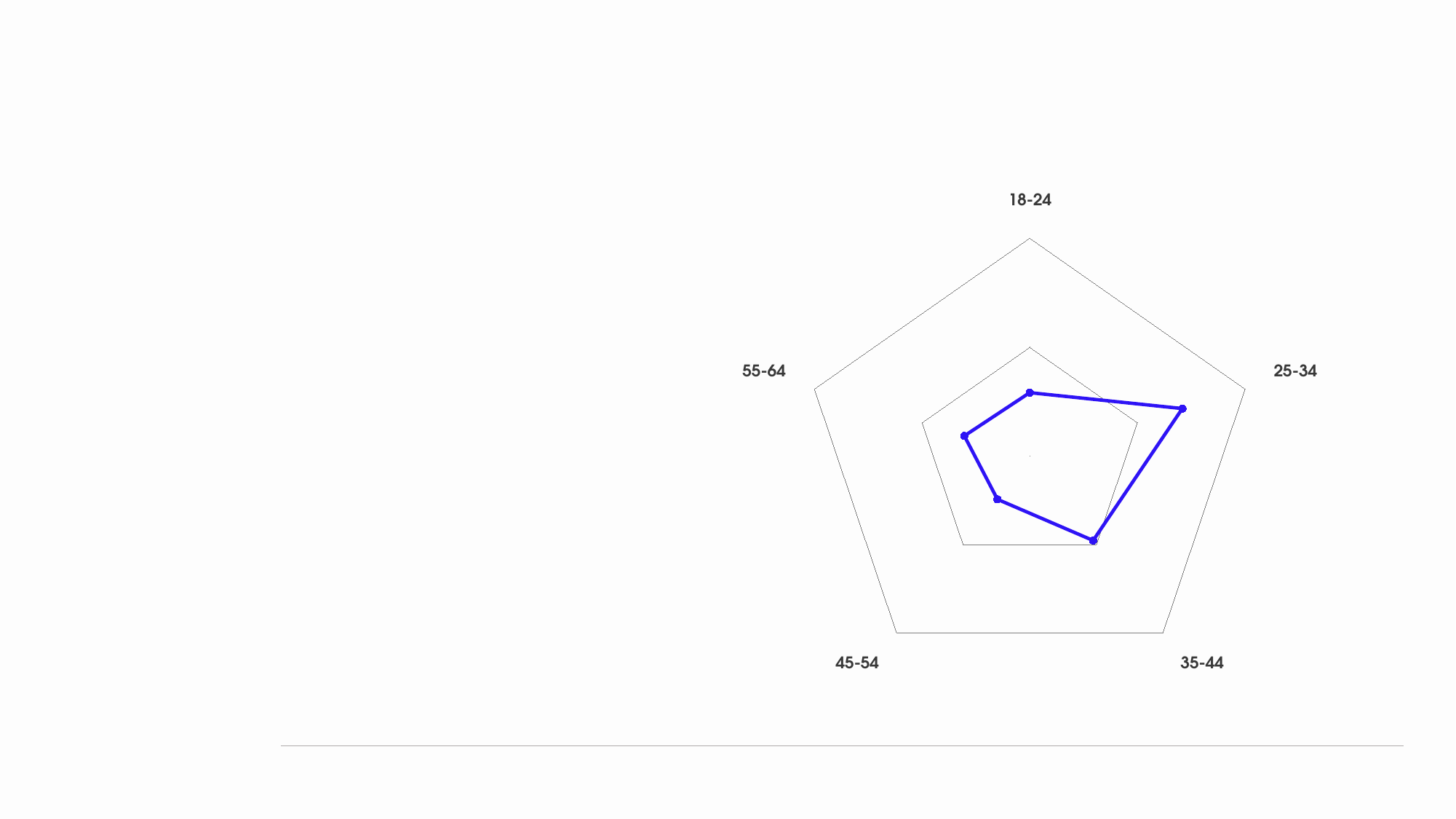

### Chart

| Category | Rango de edades |
|---|---|
| 18-24 | 2920.0 |
| 25-34 | 7088.0 |
| 35-44 | 4764.0 |
| 45-54 | 2429.0 |
| 55-64 | 3038.0 |